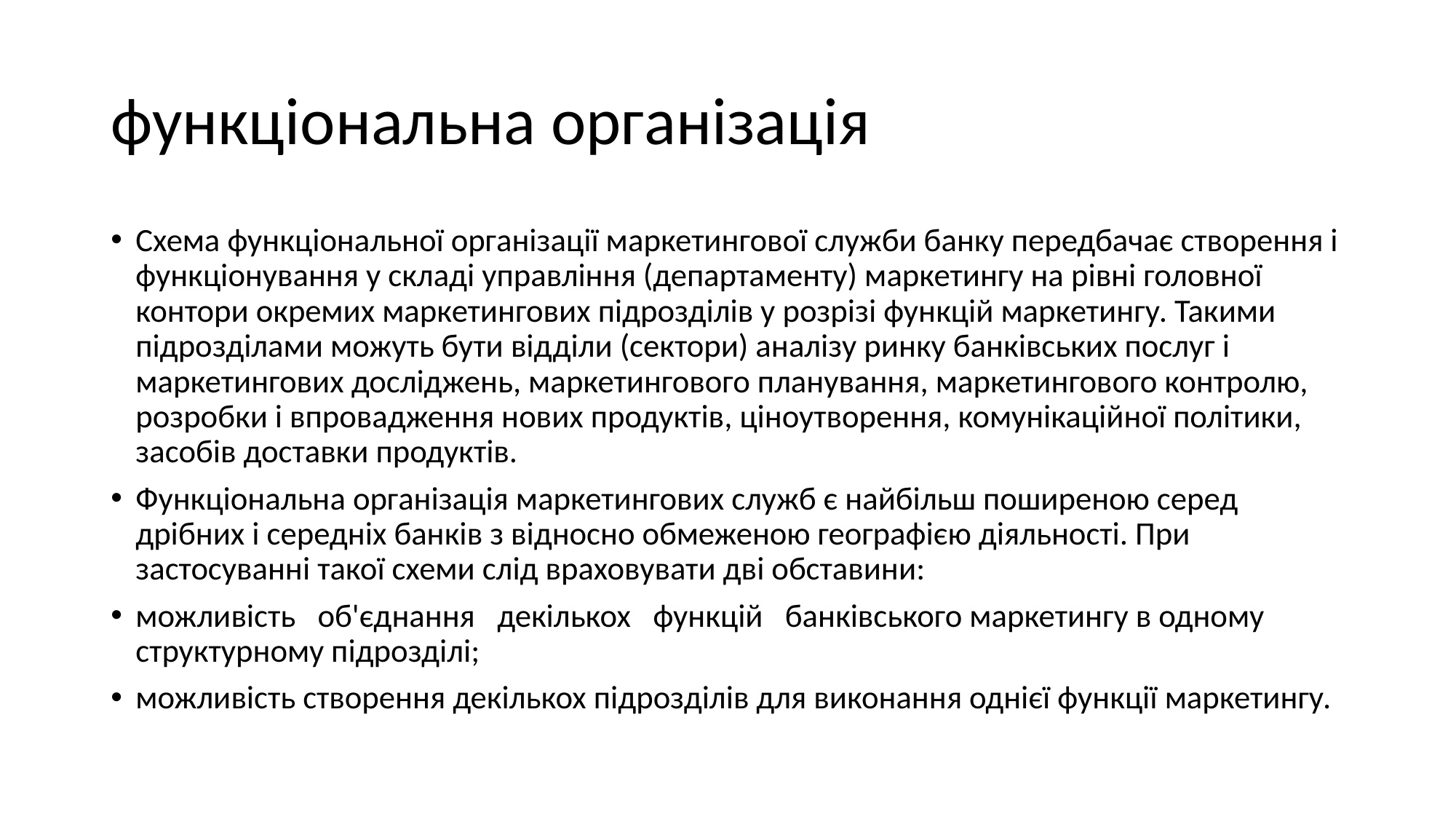

# функціональна організація
Схема функціональної організації маркетингової служби банку передбачає створення і функціонування у складі управління (департаменту) маркетингу на рівні головної контори окремих маркетингових підрозділів у розрізі функцій маркетингу. Такими підрозділами можуть бути відділи (сектори) аналізу ринку банківських послуг і маркетингових досліджень, маркетингового планування, маркетингового контролю, розробки і впровадження нових продуктів, ціноутворення, комунікаційної політики, засобів доставки продуктів.
Функціональна організація маркетингових служб є найбільш поширеною серед дрібних і середніх банків з відносно обмеженою географією діяльності. При застосуванні такої схеми слід враховувати дві обставини:
можливість   об'єднання   декількох   функцій   банківського маркетингу в одному структурному підрозділі;
можливість створення декількох підрозділів для виконання однієї функції маркетингу.